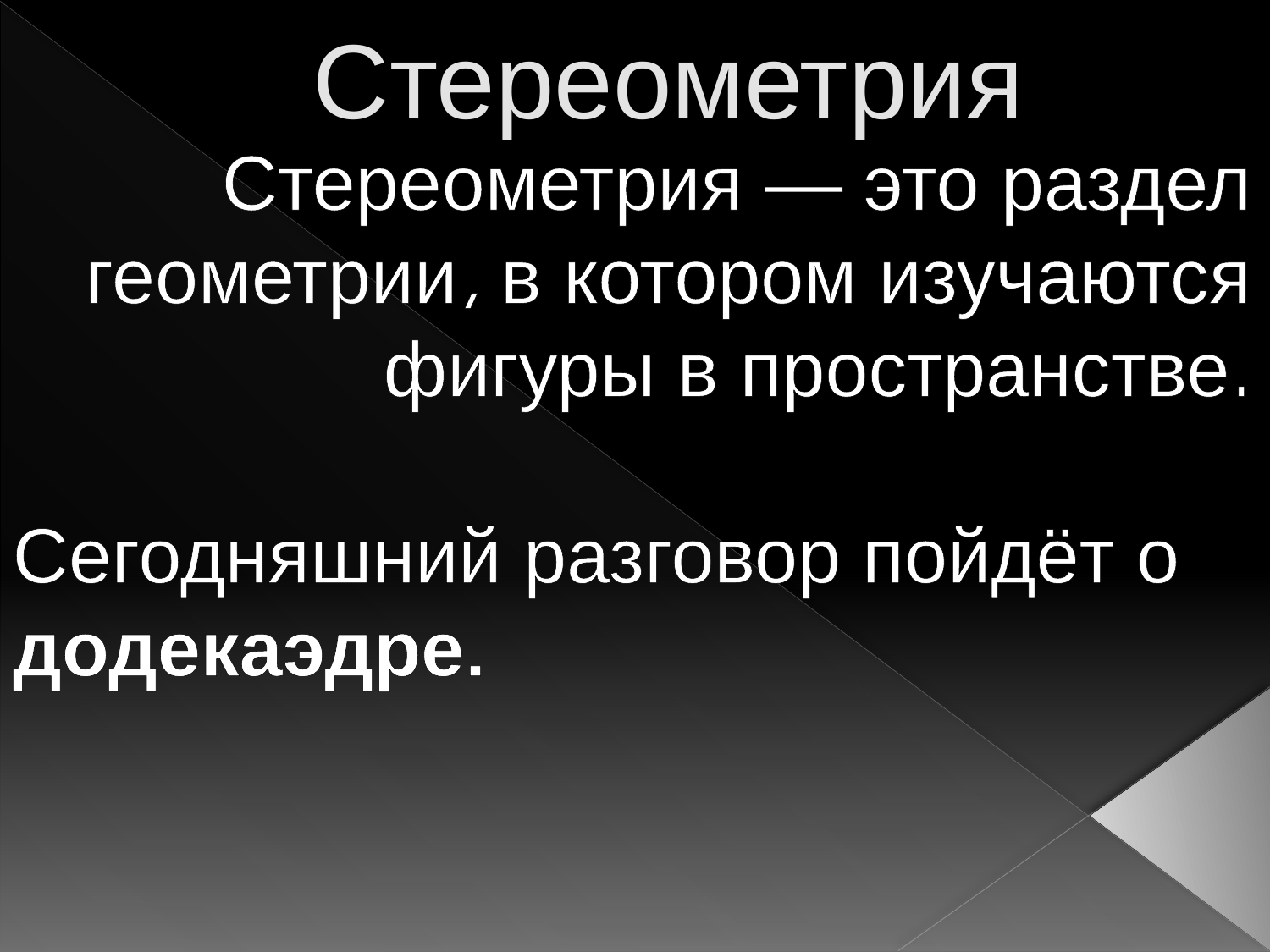

# Стереометрия
Стереометрия — это раздел геометрии, в котором изучаются фигуры в пространстве.

Сегодняшний разговор пойдёт о додекаэдре.